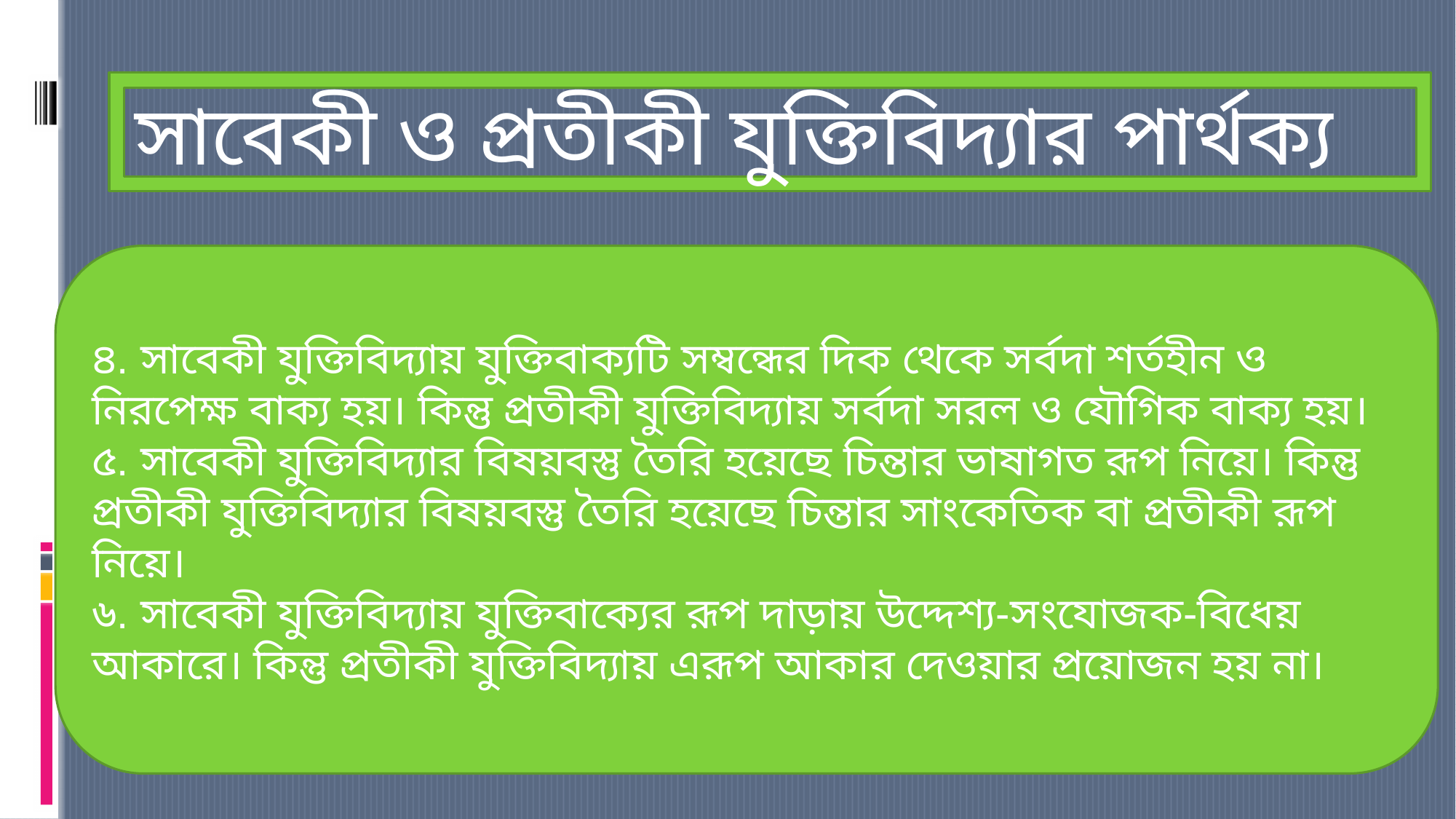

সাবেকী ও প্রতীকী যুক্তিবিদ্যার পার্থক্য
৪. সাবেকী যুক্তিবিদ্যায় যুক্তিবাক্যটি সম্বন্ধের দিক থেকে সর্বদা শর্তহীন ও নিরপেক্ষ বাক্য হয়। কিন্তু প্রতীকী যুক্তিবিদ্যায় সর্বদা সরল ও যৌগিক বাক্য হয়।
৫. সাবেকী যুক্তিবিদ্যার বিষয়বস্তু তৈরি হয়েছে চিন্তার ভাষাগত রূপ নিয়ে। কিন্তু প্রতীকী যুক্তিবিদ্যার বিষয়বস্তু তৈরি হয়েছে চিন্তার সাংকেতিক বা প্রতীকী রূপ নিয়ে।
৬. সাবেকী যুক্তিবিদ্যায় যুক্তিবাক্যের রূপ দাড়ায় উদ্দেশ্য-সংযোজক-বিধেয় আকারে। কিন্তু প্রতীকী যুক্তিবিদ্যায় এরূপ আকার দেওয়ার প্রয়োজন হয় না।